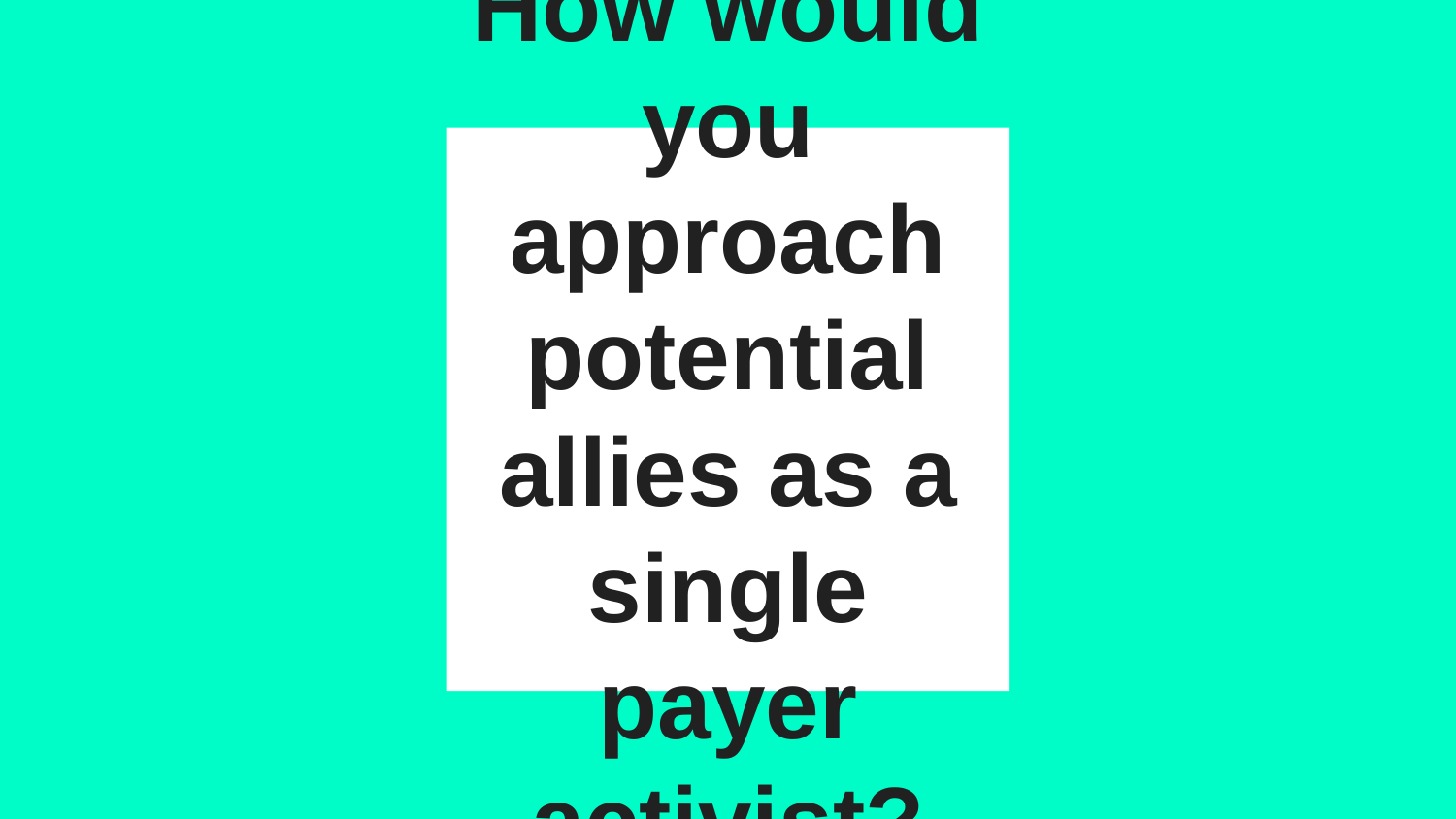

# How would you approach potential allies as a single payer activist?